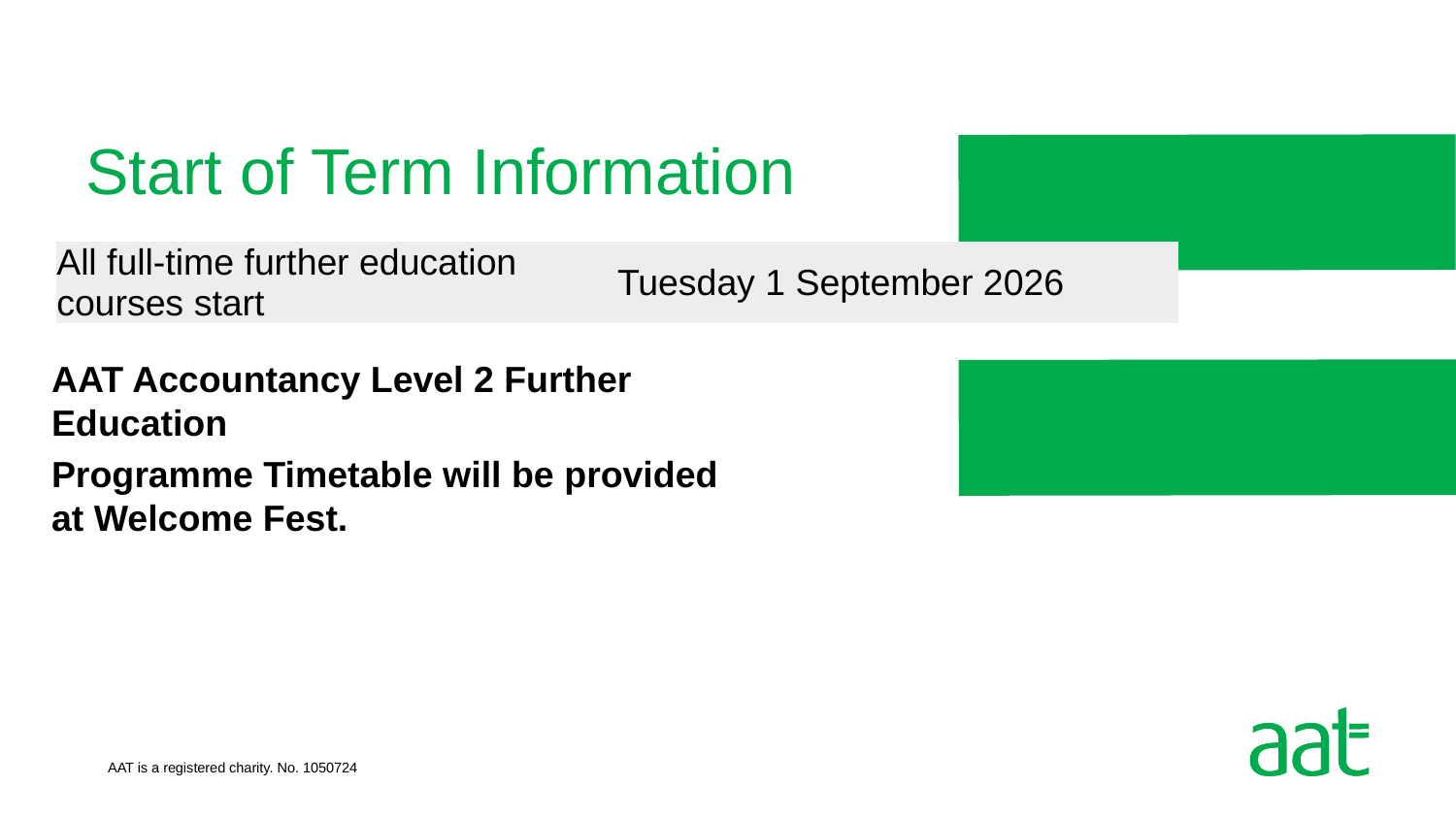

# Start of Term Information
| All full-time further education courses start | Tuesday 1 September 2026 |
| --- | --- |
AAT Accountancy Level 2 Further Education
Programme Timetable will be provided at Welcome Fest.